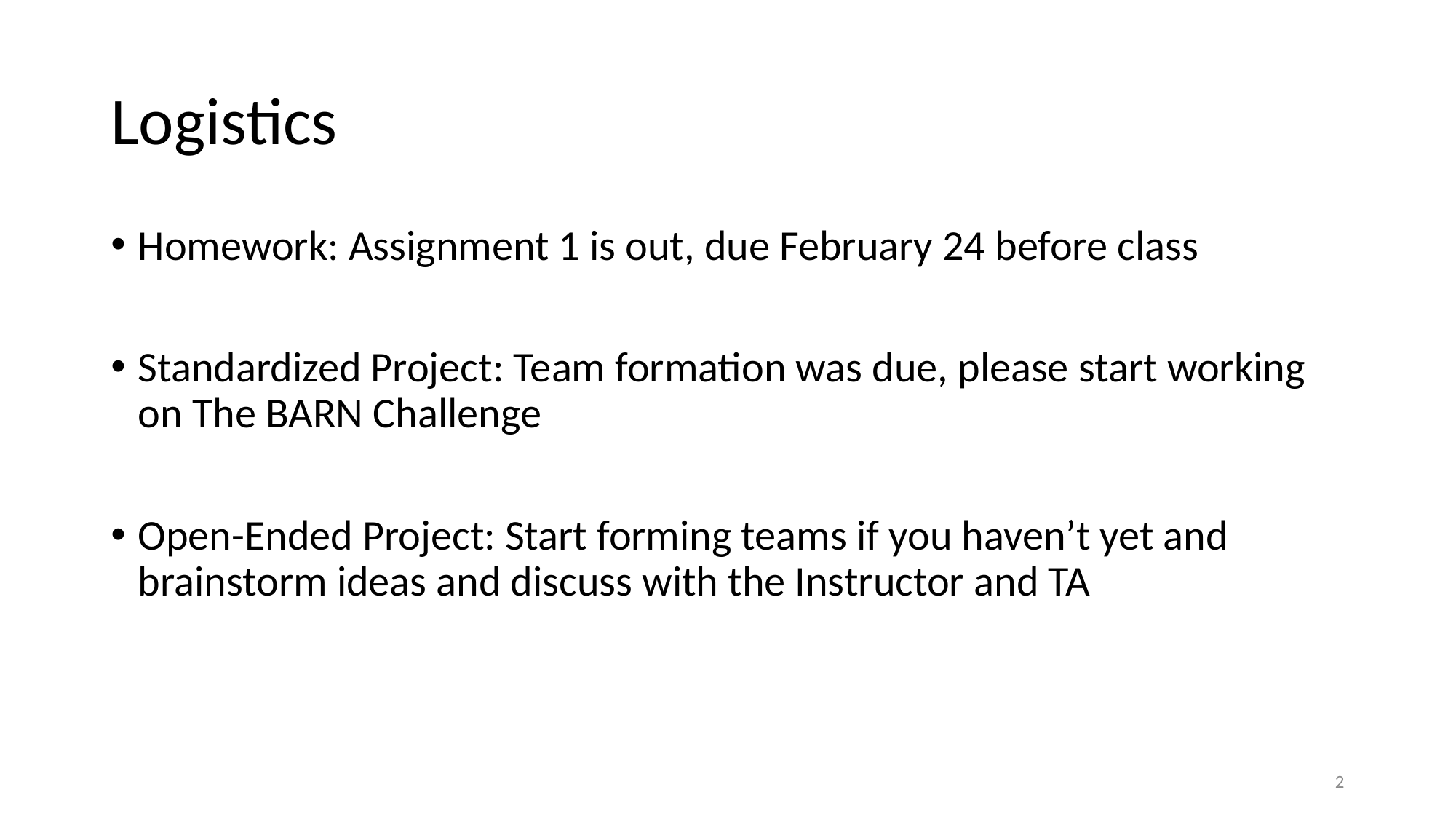

# Logistics
Homework: Assignment 1 is out, due February 24 before class

Standardized Project: Team formation was due, please start working on The BARN Challenge

Open-Ended Project: Start forming teams if you haven’t yet and brainstorm ideas and discuss with the Instructor and TA
2